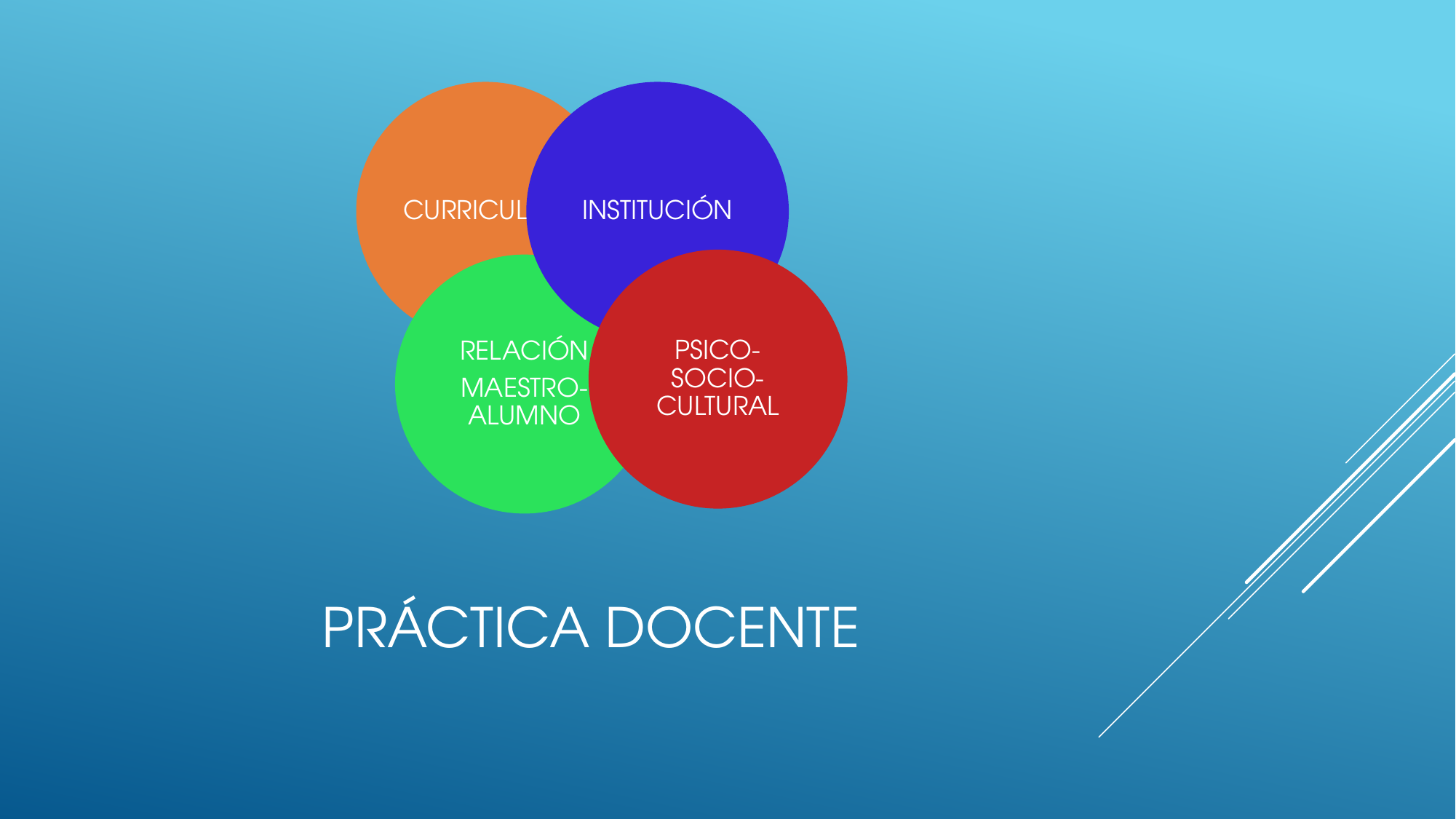

CURRICULUM
INSTITUCIÓN
PSICO-SOCIO-CULTURAL
RELACIÓN
MAESTRO-ALUMNO
# PRÁCTICA DOCENTE